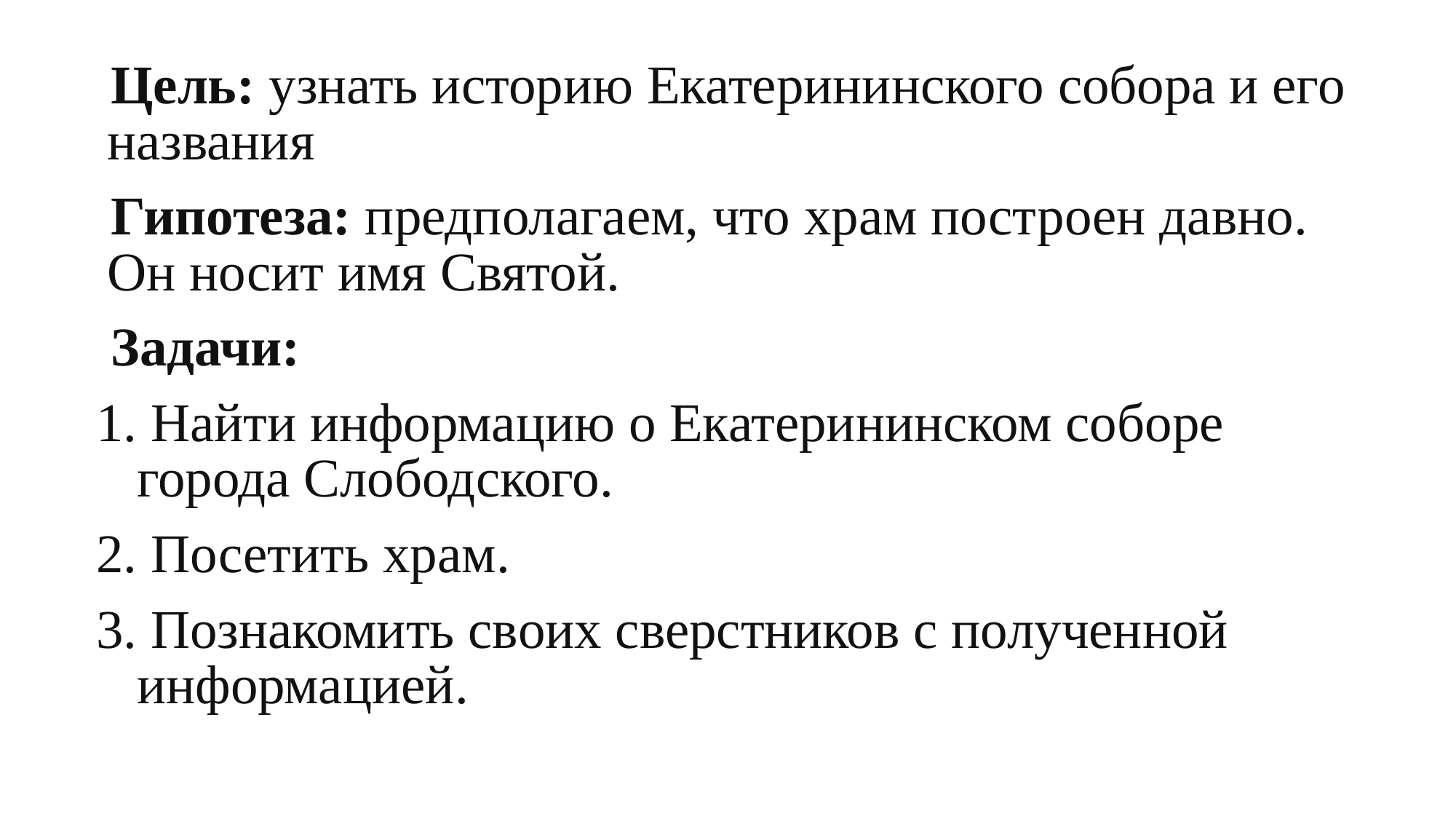

Цель: узнать историю Екатерининского собора и его названия
Гипотеза: предполагаем, что храм построен давно. Он носит имя Святой.
Задачи:
 Найти информацию о Екатерининском соборе города Слободского.
 Посетить храм.
 Познакомить своих сверстников с полученной информацией.